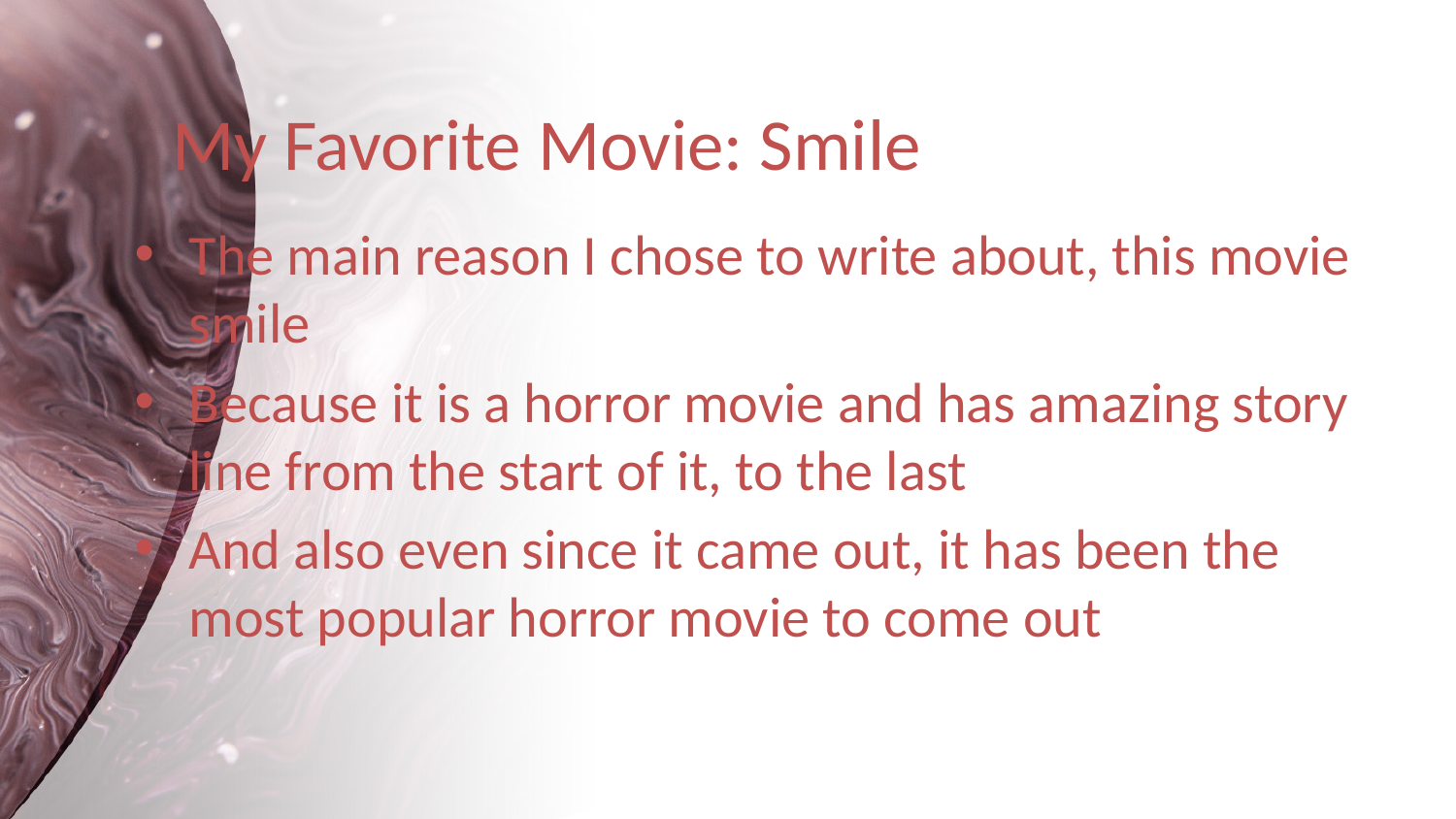

# My Favorite Movie: Smile
The main reason I chose to write about, this movie smile
Because it is a horror movie and has amazing story line from the start of it, to the last
And also even since it came out, it has been the most popular horror movie to come out